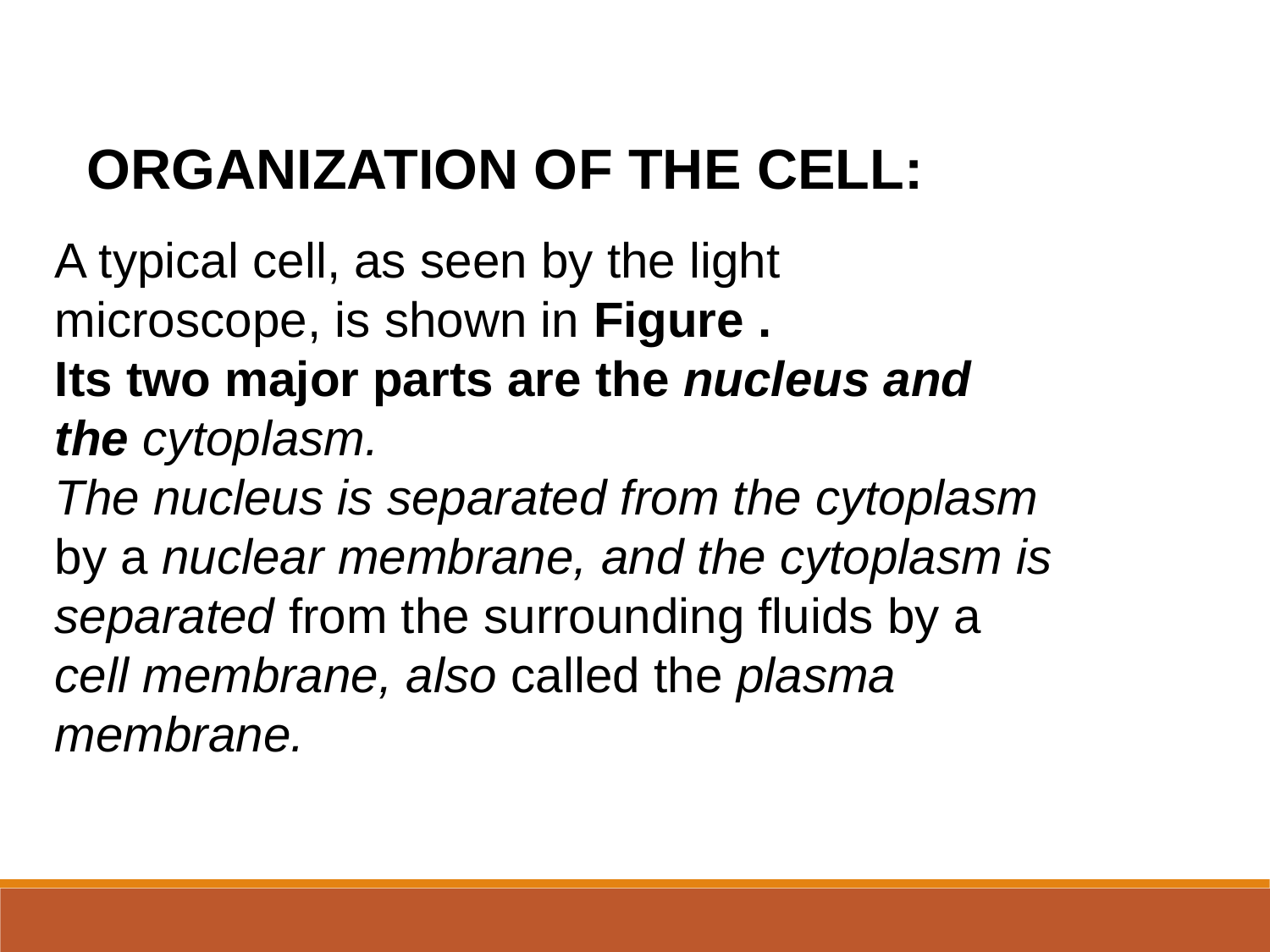

ORGANIZATION OF THE CELL:

A typical cell, as seen by the light microscope, is shown in Figure .
Its two major parts are the nucleus and the cytoplasm.
The nucleus is separated from the cytoplasm by a nuclear membrane, and the cytoplasm is separated from the surrounding fluids by a cell membrane, also called the plasma membrane.